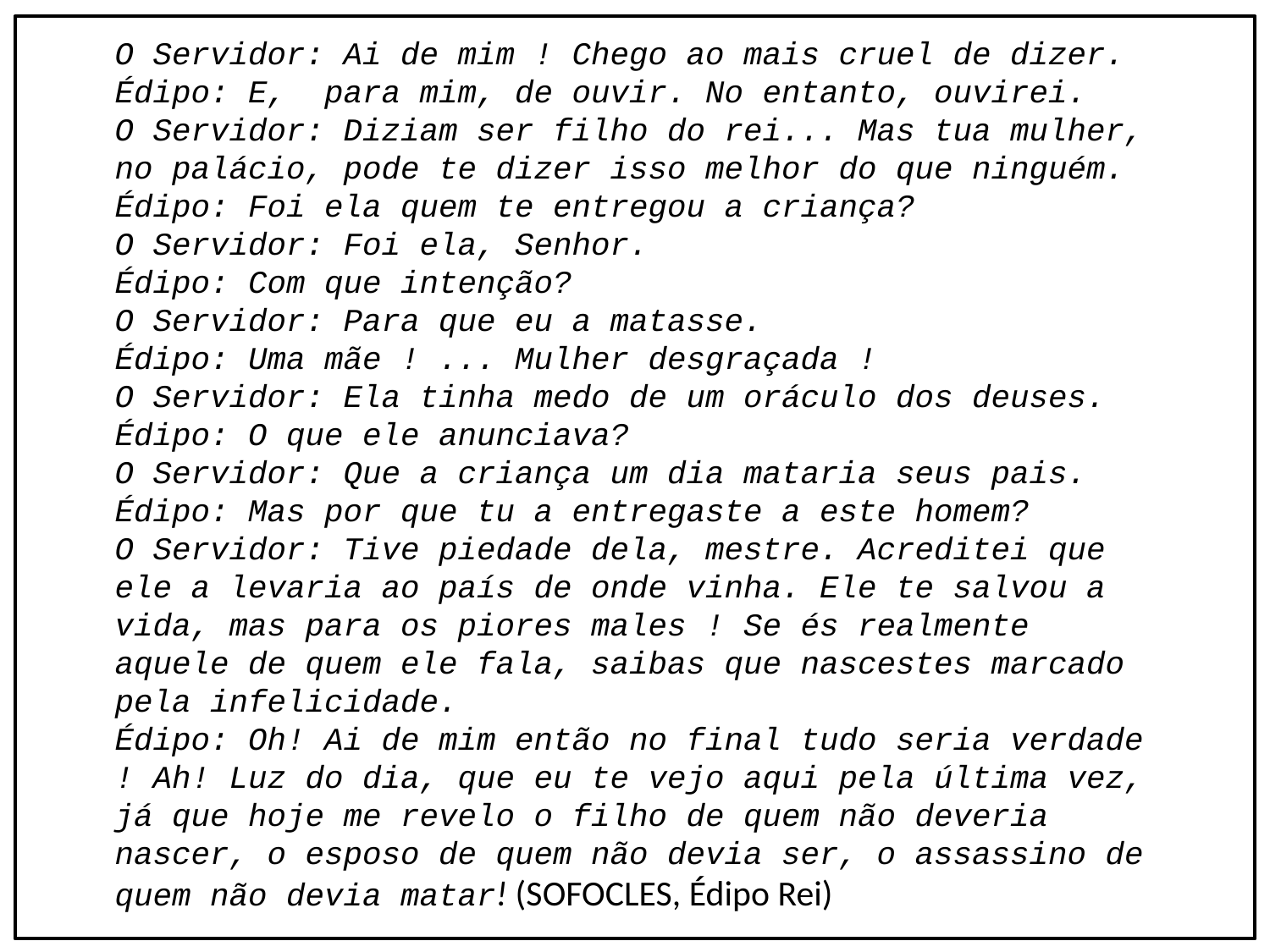

O Servidor: Ai de mim ! Chego ao mais cruel de dizer.
Édipo: E,  para mim, de ouvir. No entanto, ouvirei.
O Servidor: Diziam ser filho do rei... Mas tua mulher, no palácio, pode te dizer isso melhor do que ninguém.
Édipo: Foi ela quem te entregou a criança?
O Servidor: Foi ela, Senhor.
Édipo: Com que intenção?
O Servidor: Para que eu a matasse.
Édipo: Uma mãe ! ... Mulher desgraçada !
O Servidor: Ela tinha medo de um oráculo dos deuses.
Édipo: O que ele anunciava?
O Servidor: Que a criança um dia mataria seus pais.
Édipo: Mas por que tu a entregaste a este homem?
O Servidor: Tive piedade dela, mestre. Acreditei que ele a levaria ao país de onde vinha. Ele te salvou a vida, mas para os piores males ! Se és realmente aquele de quem ele fala, saibas que nascestes marcado pela infelicidade.
Édipo: Oh! Ai de mim então no final tudo seria verdade ! Ah! Luz do dia, que eu te vejo aqui pela última vez, já que hoje me revelo o filho de quem não deveria nascer, o esposo de quem não devia ser, o assassino de quem não devia matar! (SOFOCLES, Édipo Rei)